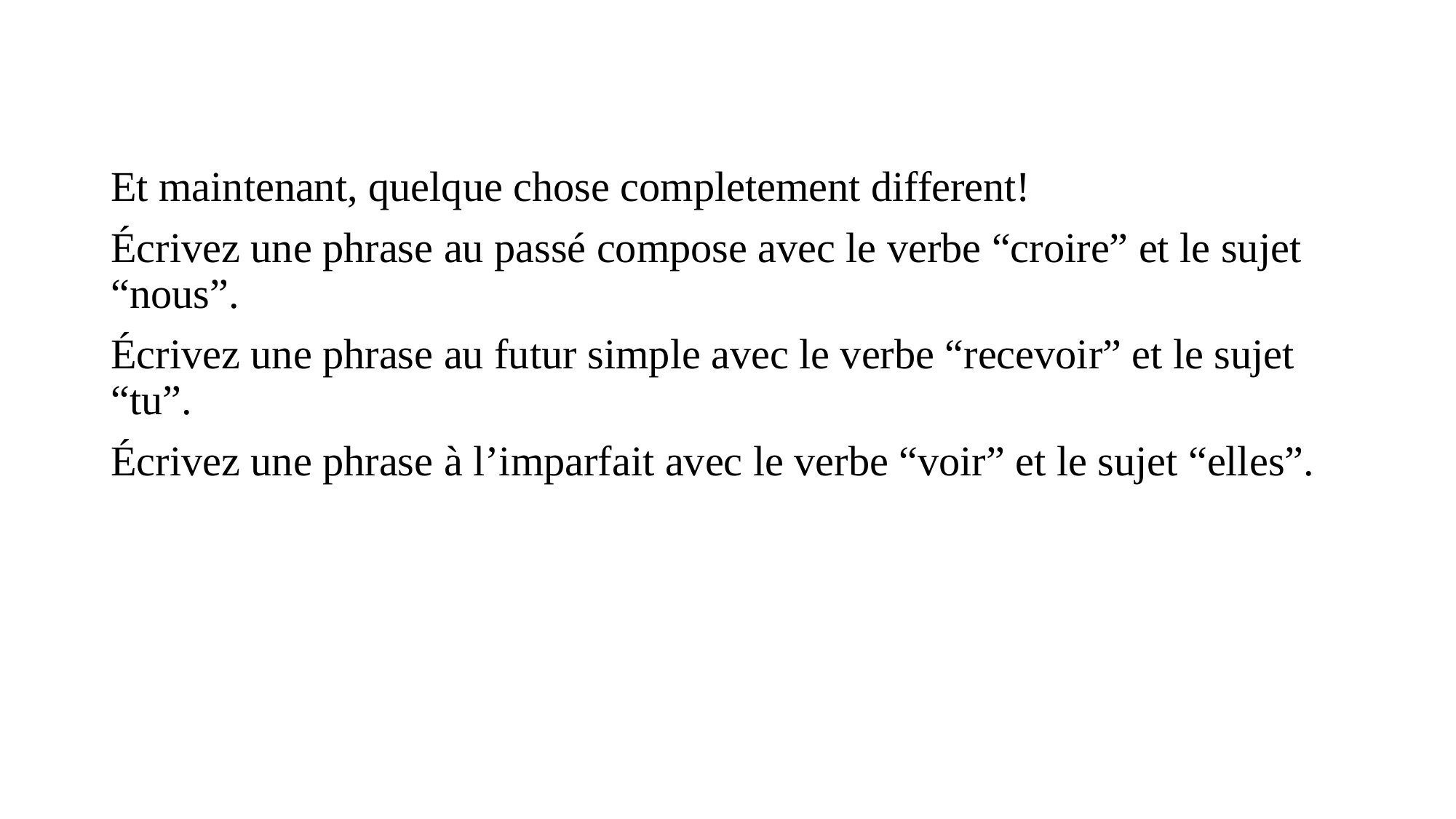

#
Et maintenant, quelque chose completement different!
Écrivez une phrase au passé compose avec le verbe “croire” et le sujet “nous”.
Écrivez une phrase au futur simple avec le verbe “recevoir” et le sujet “tu”.
Écrivez une phrase à l’imparfait avec le verbe “voir” et le sujet “elles”.